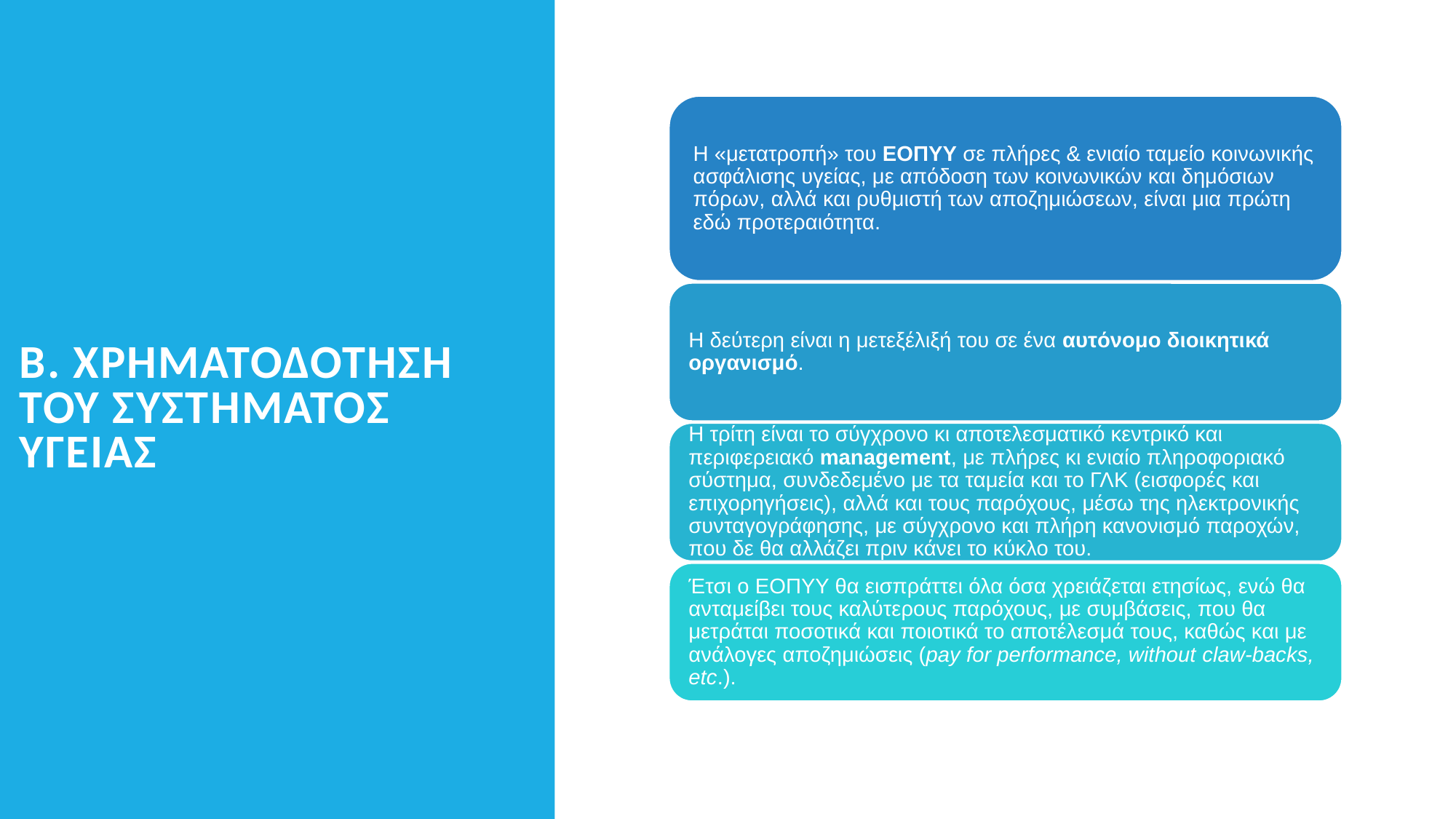

# Β. Χρηματοδότηση του συστήματος υγείας
Η «μετατροπή» του ΕΟΠΥΥ σε πλήρες & ενιαίο ταμείο κοινωνικής ασφάλισης υγείας, με απόδοση των κοινωνικών και δημόσιων πόρων, αλλά και ρυθμιστή των αποζημιώσεων, είναι μια πρώτη εδώ προτεραιότητα.
Η δεύτερη είναι η μετεξέλιξή του σε ένα αυτόνομο διοικητικά οργανισμό.
Η τρίτη είναι το σύγχρονο κι αποτελεσματικό κεντρικό και περιφερειακό management, με πλήρες κι ενιαίο πληροφοριακό σύστημα, συνδεδεμένο με τα ταμεία και το ΓΛΚ (εισφορές και επιχορηγήσεις), αλλά και τους παρόχους, μέσω της ηλεκτρονικής συνταγογράφησης, με σύγχρονο και πλήρη κανονισμό παροχών, που δε θα αλλάζει πριν κάνει το κύκλο του.
Έτσι ο ΕΟΠΥΥ θα εισπράττει όλα όσα χρειάζεται ετησίως, ενώ θα ανταμείβει τους καλύτερους παρόχους, με συμβάσεις, που θα μετράται ποσοτικά και ποιοτικά το αποτέλεσμά τους, καθώς και με ανάλογες αποζημιώσεις (pay for performance, without claw-backs, etc.).